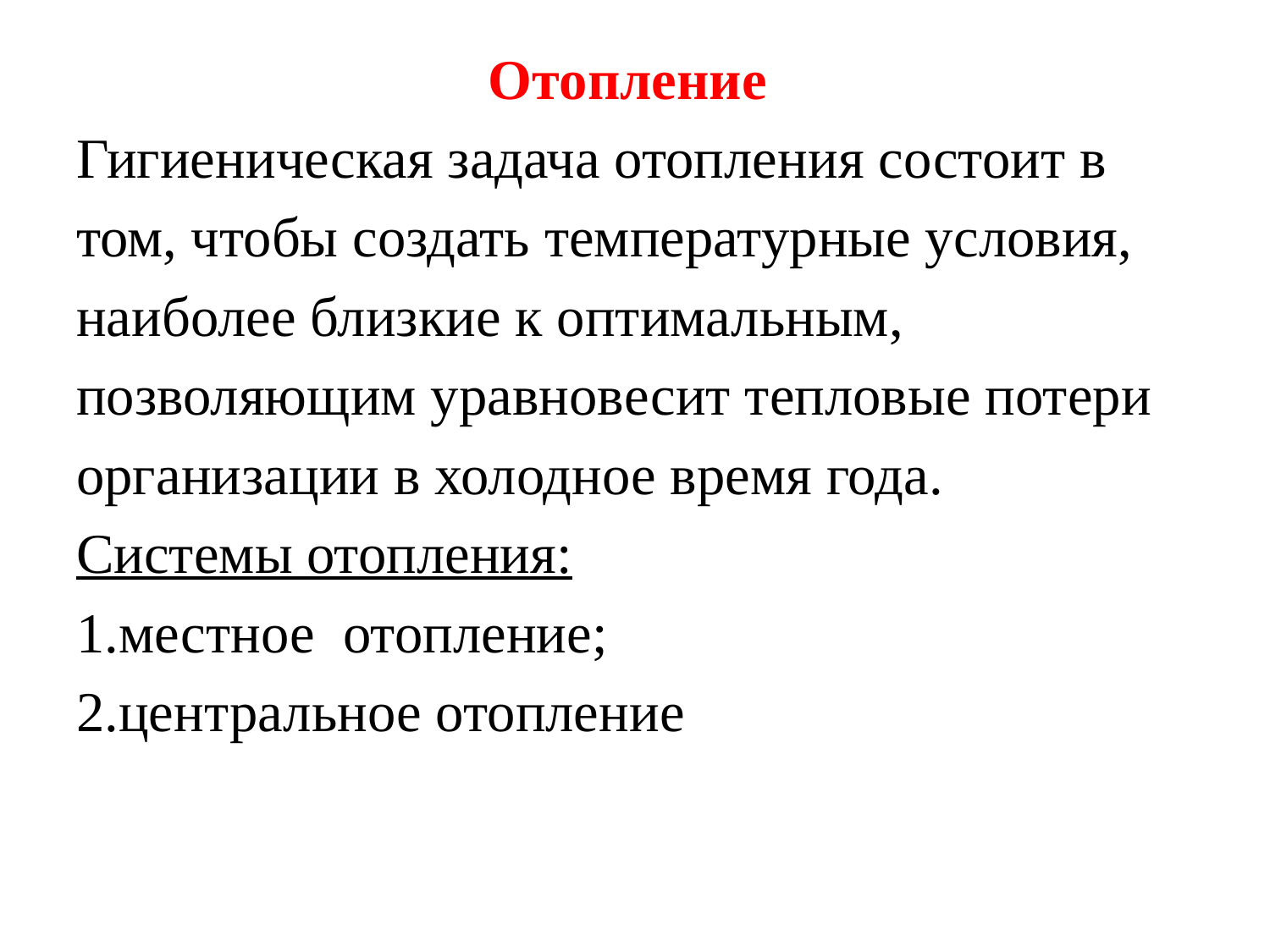

Отопление
Гигиеническая задача отопления состоит в
том, чтобы создать температурные условия,
наиболее близкие к оптимальным,
позволяющим уравновесит тепловые потери
организации в холодное время года.
Системы отопления:
1.местное  отопление;
2.центральное отопление

#